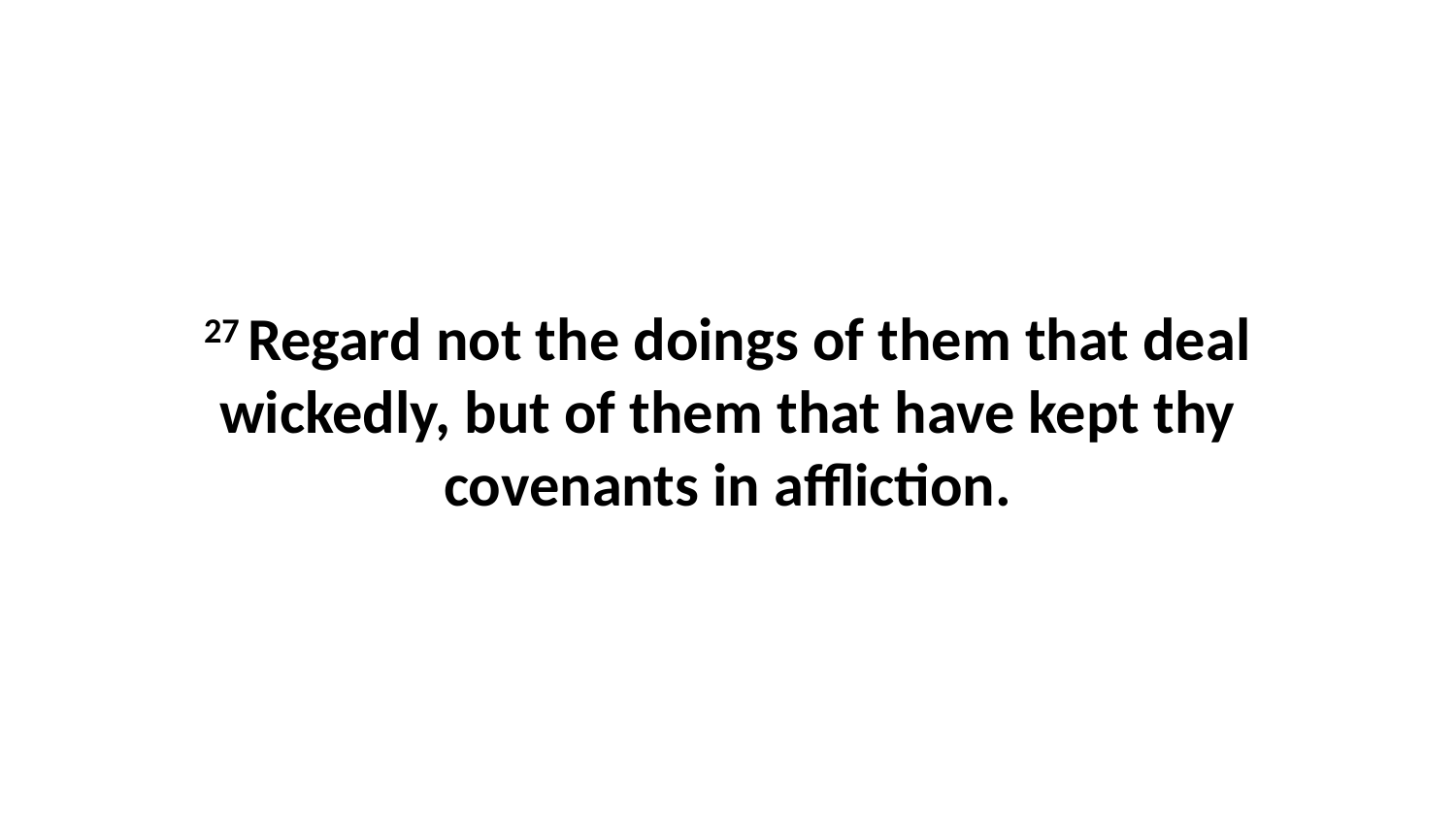

27 Regard not the doings of them that deal wickedly, but of them that have kept thy covenants in affliction.